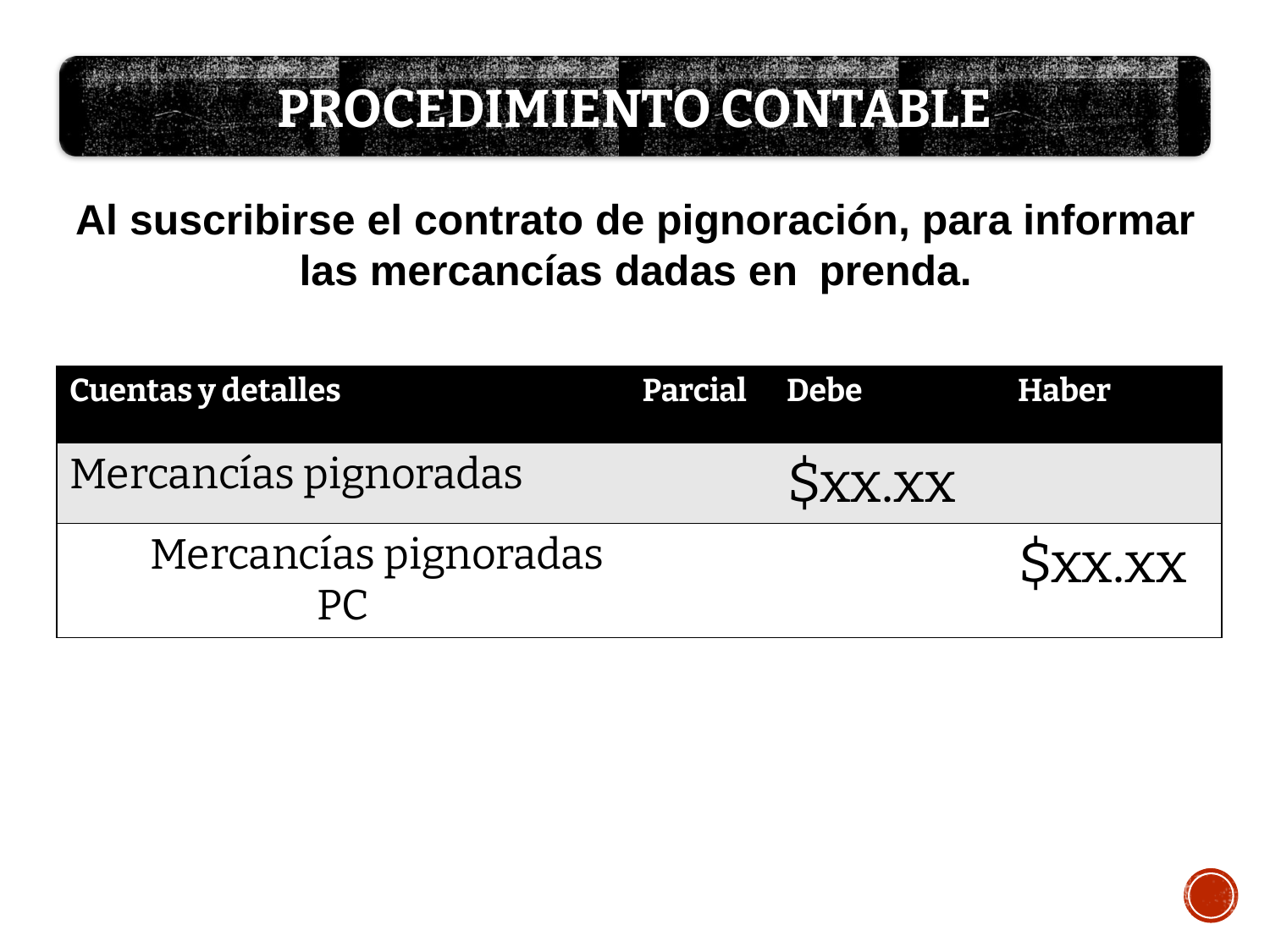

PROCEDIMIENTO CONTABLE
Al suscribirse el contrato de pignoración, para informar las mercancías dadas en  prenda.
| Cuentas y detalles | Parcial | Debe | Haber |
| --- | --- | --- | --- |
| Mercancías pignoradas |  | $xx.xx |  |
| Mercancías pignoradas PC |  |  | $xx.xx |